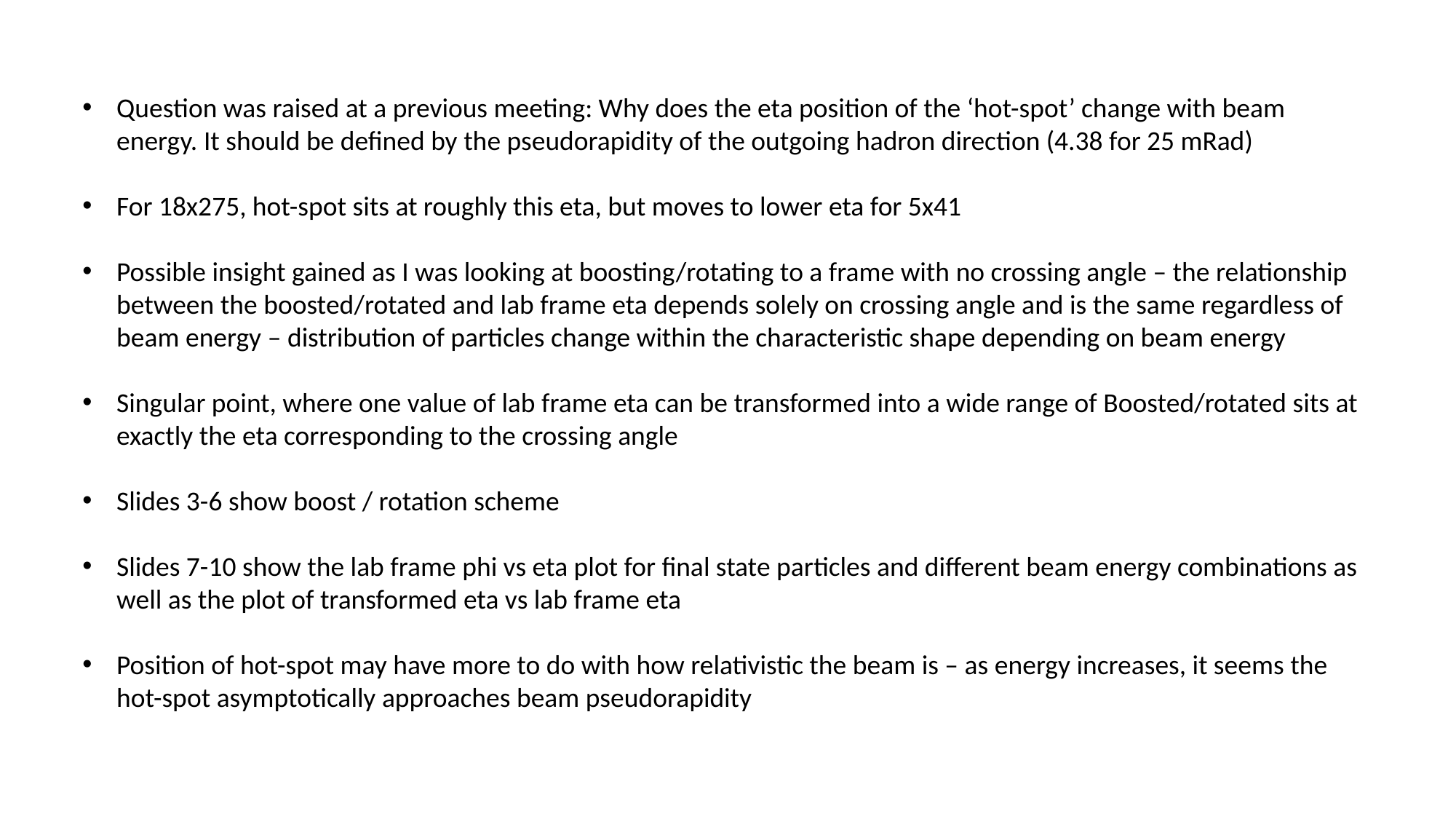

Question was raised at a previous meeting: Why does the eta position of the ‘hot-spot’ change with beam energy. It should be defined by the pseudorapidity of the outgoing hadron direction (4.38 for 25 mRad)

For 18x275, hot-spot sits at roughly this eta, but moves to lower eta for 5x41

Possible insight gained as I was looking at boosting/rotating to a frame with no crossing angle – the relationship between the boosted/rotated and lab frame eta depends solely on crossing angle and is the same regardless of beam energy – distribution of particles change within the characteristic shape depending on beam energy

Singular point, where one value of lab frame eta can be transformed into a wide range of Boosted/rotated sits at exactly the eta corresponding to the crossing angle

Slides 3-6 show boost / rotation scheme

Slides 7-10 show the lab frame phi vs eta plot for final state particles and different beam energy combinations as well as the plot of transformed eta vs lab frame eta

Position of hot-spot may have more to do with how relativistic the beam is – as energy increases, it seems the hot-spot asymptotically approaches beam pseudorapidity